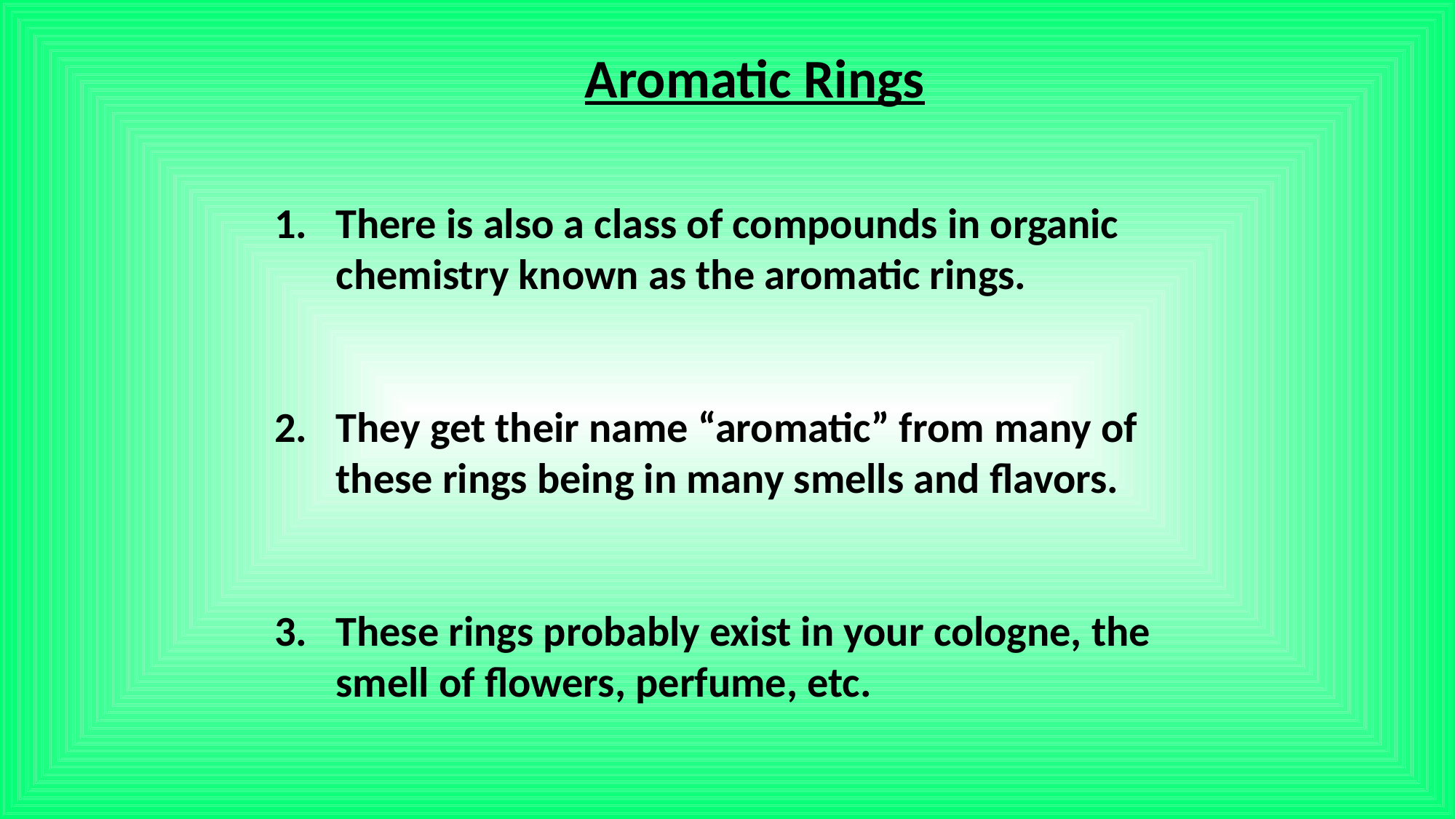

Aromatic Rings

There is also a class of compounds in organic chemistry known as the aromatic rings.

They get their name “aromatic” from many of these rings being in many smells and flavors.

These rings probably exist in your cologne, the smell of flowers, perfume, etc.